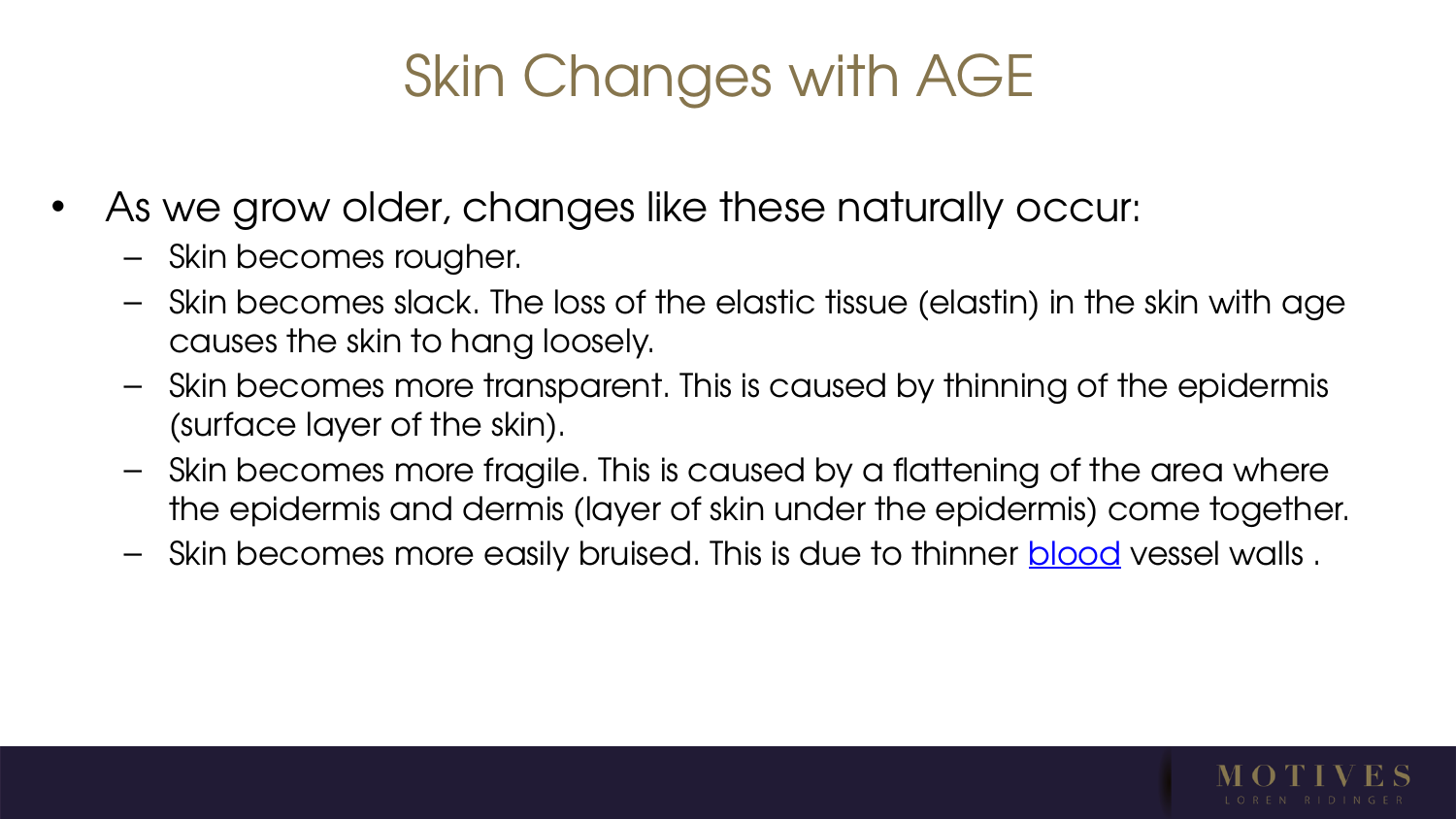

Skin Changes with AGE
As we grow older, changes like these naturally occur:
Skin becomes rougher.
Skin becomes slack. The loss of the elastic tissue (elastin) in the skin with age causes the skin to hang loosely.
Skin becomes more transparent. This is caused by thinning of the epidermis (surface layer of the skin).
Skin becomes more fragile. This is caused by a flattening of the area where the epidermis and dermis (layer of skin under the epidermis) come together.
Skin becomes more easily bruised. This is due to thinner blood vessel walls .